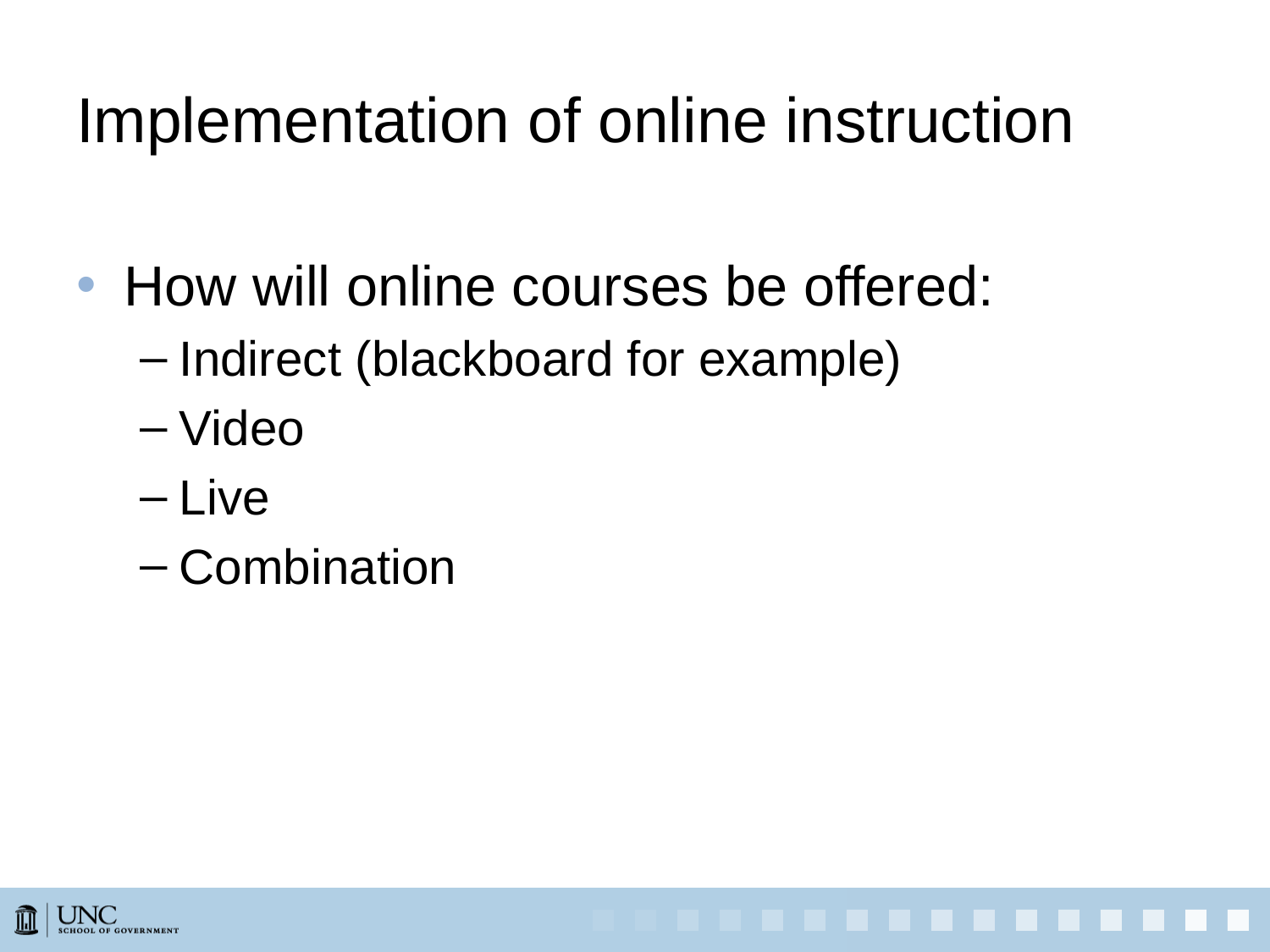

# Implementation of online instruction
How will online courses be offered:
Indirect (blackboard for example)
Video
Live
Combination